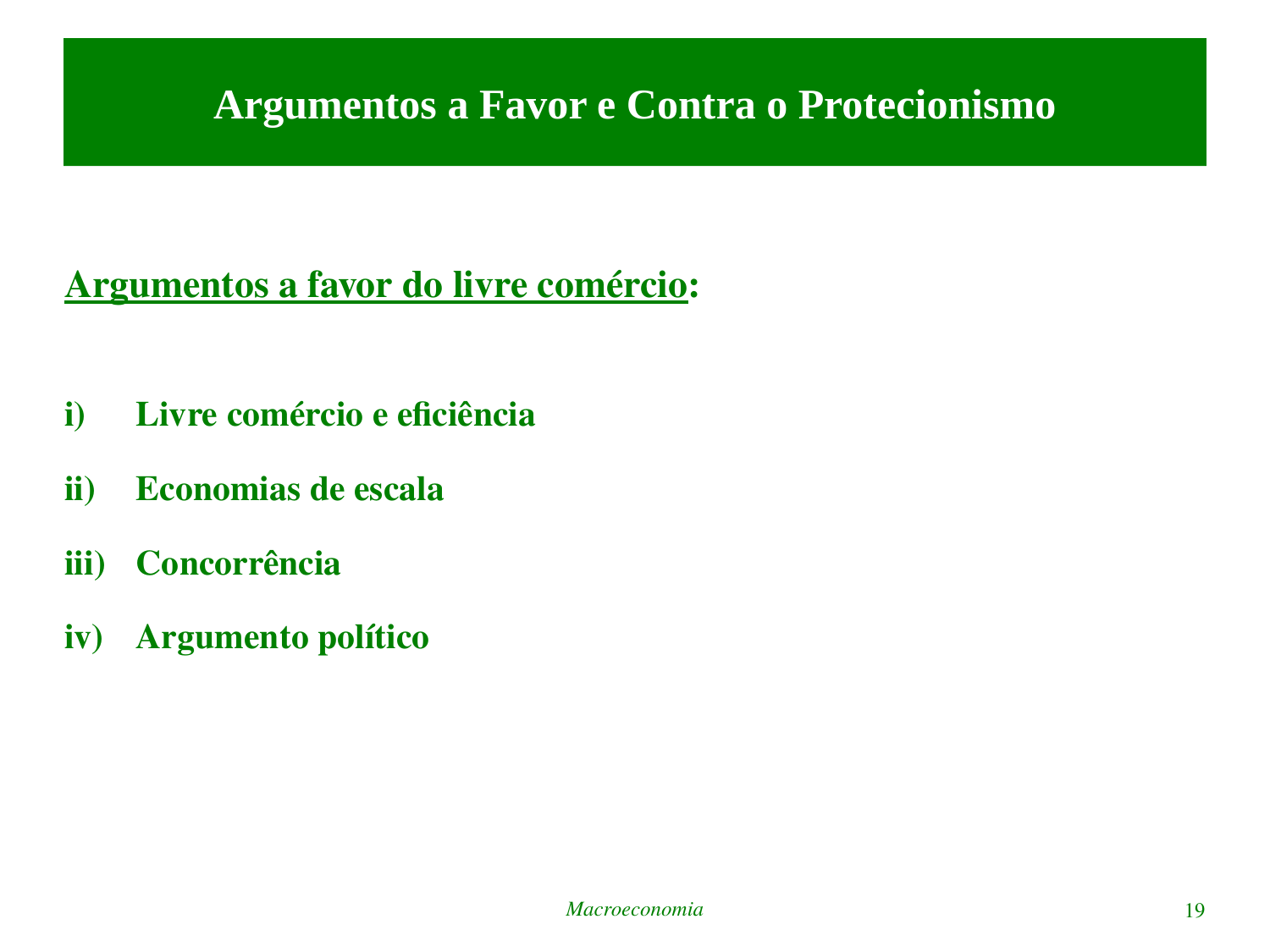

# Argumentos a Favor e Contra o Protecionismo

Argumentos a favor do livre comércio:

Livre comércio e eficiência
Economias de escala
Concorrência
Argumento político

Macroeconomia
19